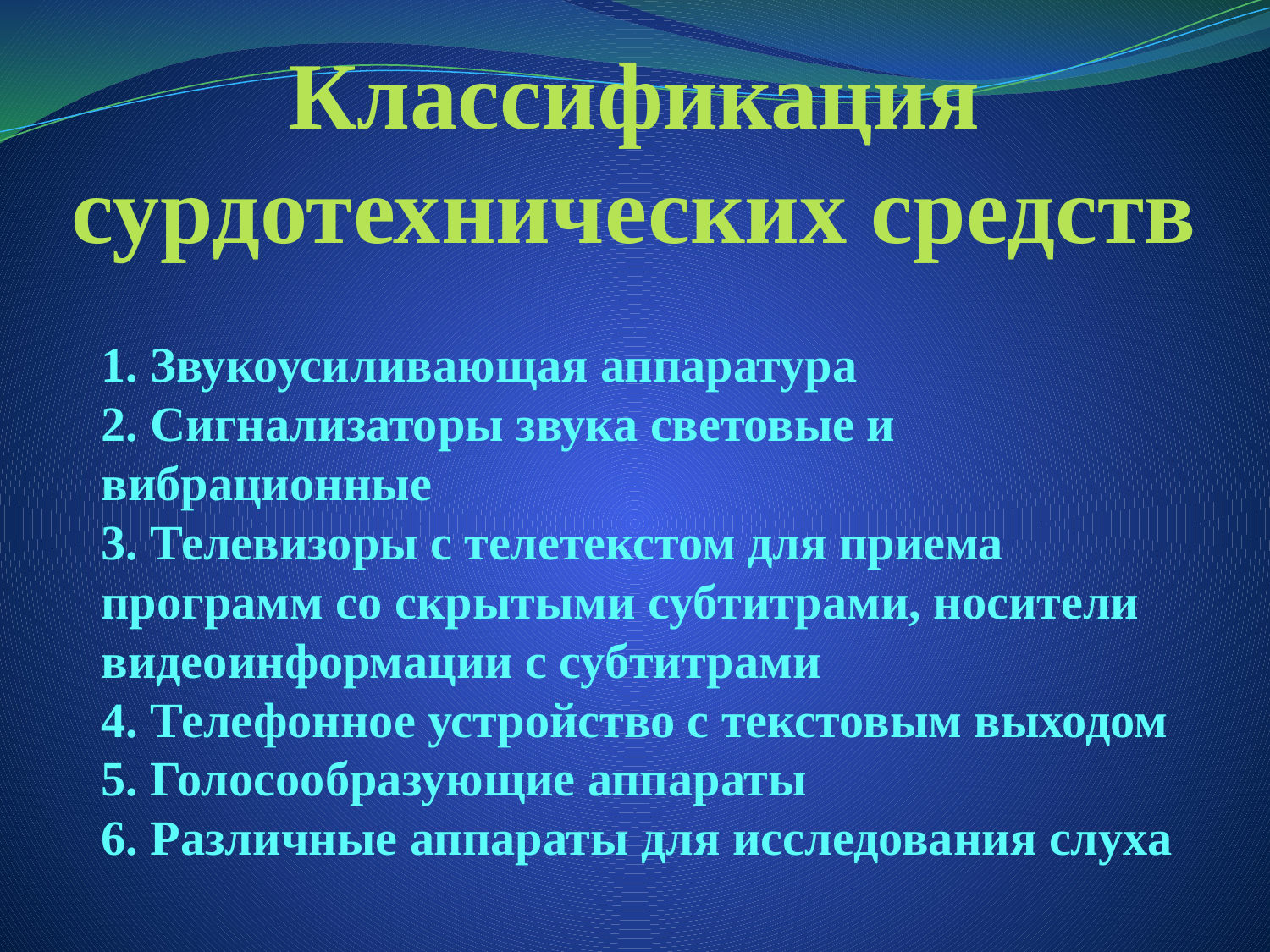

# Классификация сурдотехнических средств
1. Звукоусиливающая аппаратура
2. Сигнализаторы звука световые и вибрационные
3. Телевизоры с телетекстом для приема программ со скрытыми субтитрами, носители видеоинформации с субтитрами
4. Телефонное устройство с текстовым выходом
5. Голосообразующие аппараты
6. Различные аппараты для исследования слуха